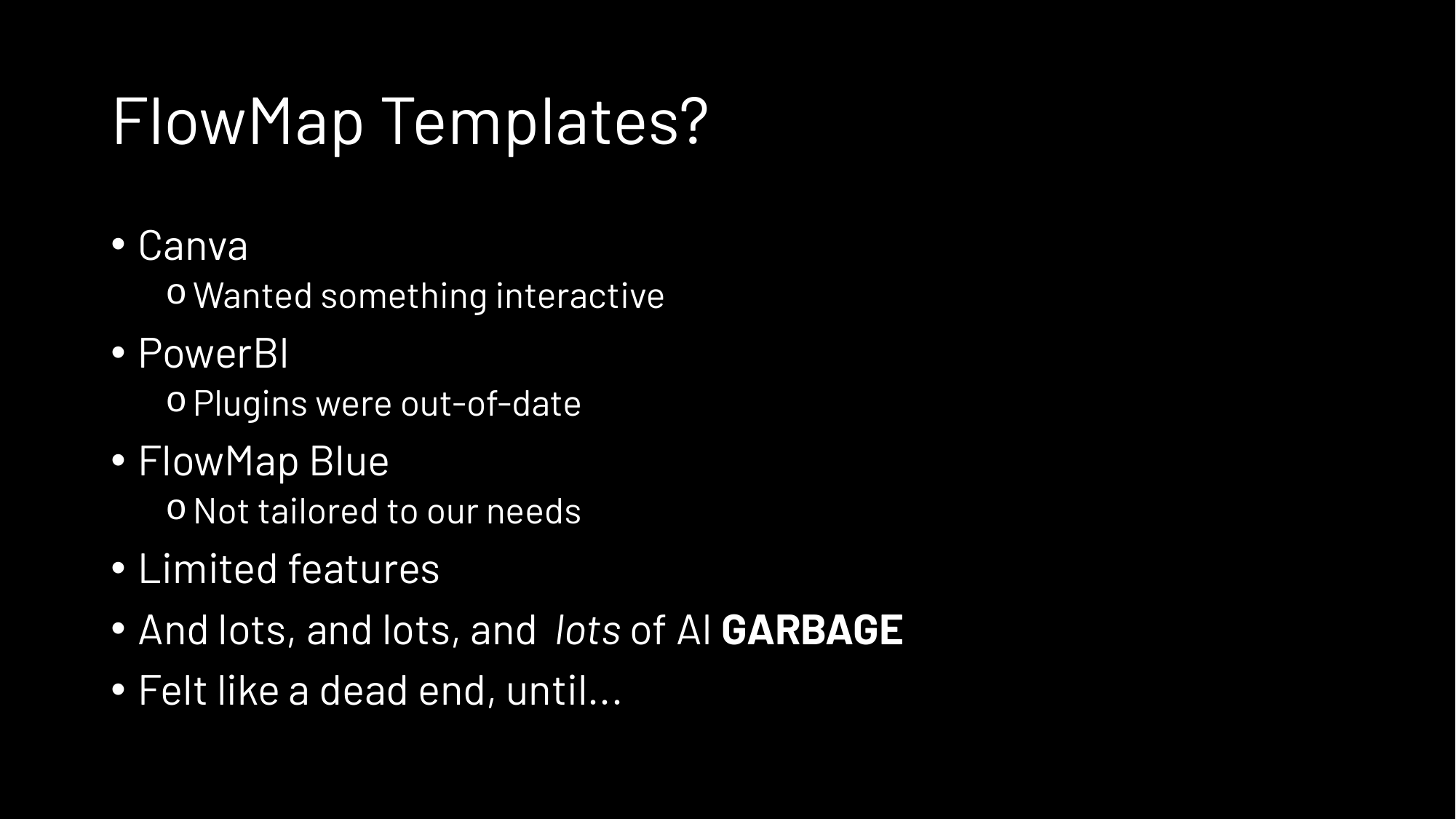

# FlowMap Templates?
Canva
Wanted something interactive
PowerBI
Plugins were out-of-date
FlowMap Blue
Not tailored to our needs
Limited features
And lots, and lots, and  lots of AI GARBAGE
Felt like a dead end, until...